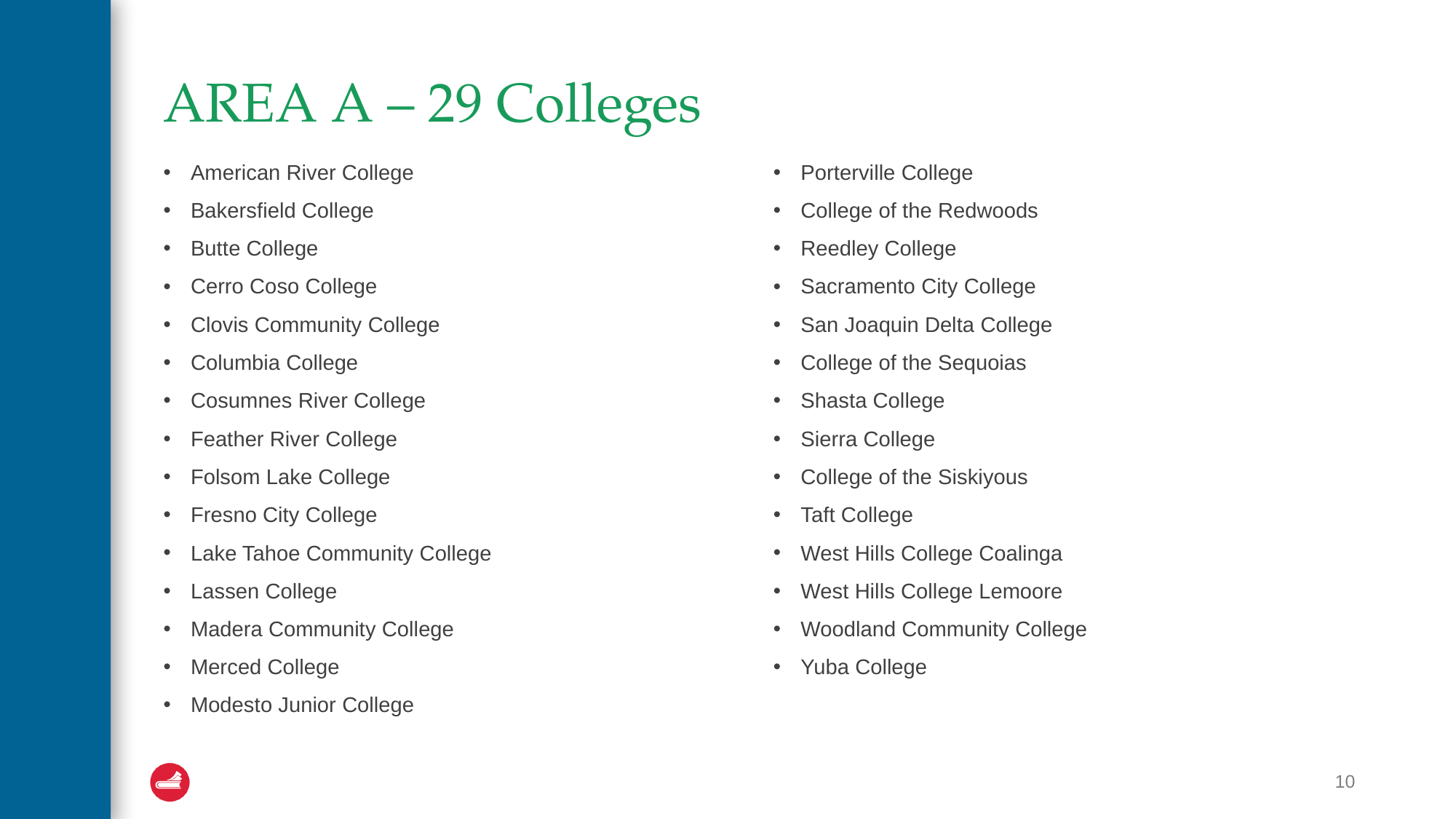

# AREA A – 29 Colleges
American River College
Bakersfield College
Butte College
Cerro Coso College
Clovis Community College
Columbia College
Cosumnes River College
Feather River College
Folsom Lake College
Fresno City College
Lake Tahoe Community College
Lassen College
Madera Community College
Merced College
Modesto Junior College

Porterville College
College of the Redwoods
Reedley College
Sacramento City College
San Joaquin Delta College
College of the Sequoias
Shasta College
Sierra College
College of the Siskiyous
Taft College
West Hills College Coalinga
West Hills College Lemoore
Woodland Community College
Yuba College

10